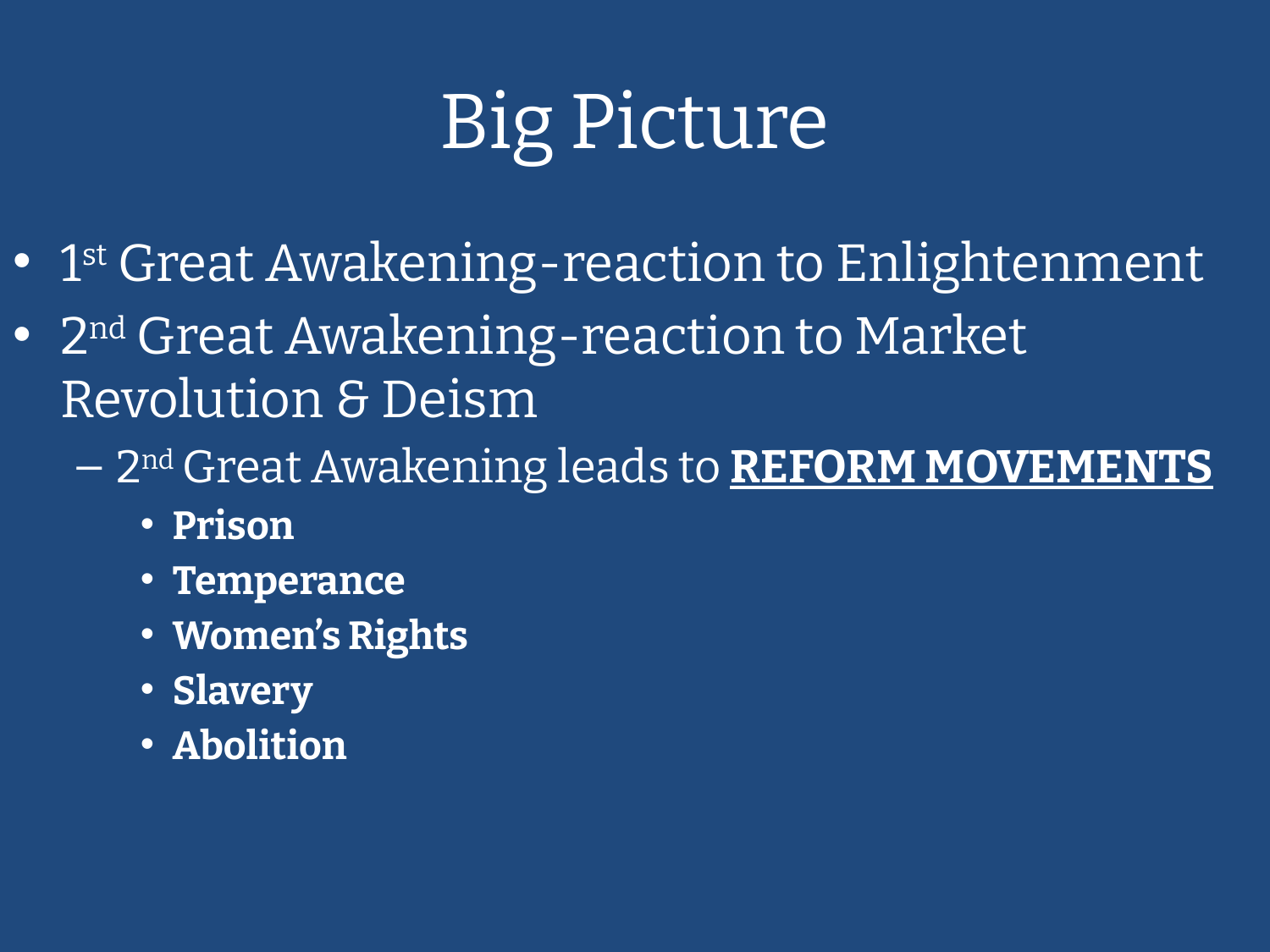

# Big Picture
1st Great Awakening-reaction to Enlightenment
2nd Great Awakening-reaction to Market Revolution & Deism
2nd Great Awakening leads to REFORM MOVEMENTS
Prison
Temperance
Women’s Rights
Slavery
Abolition